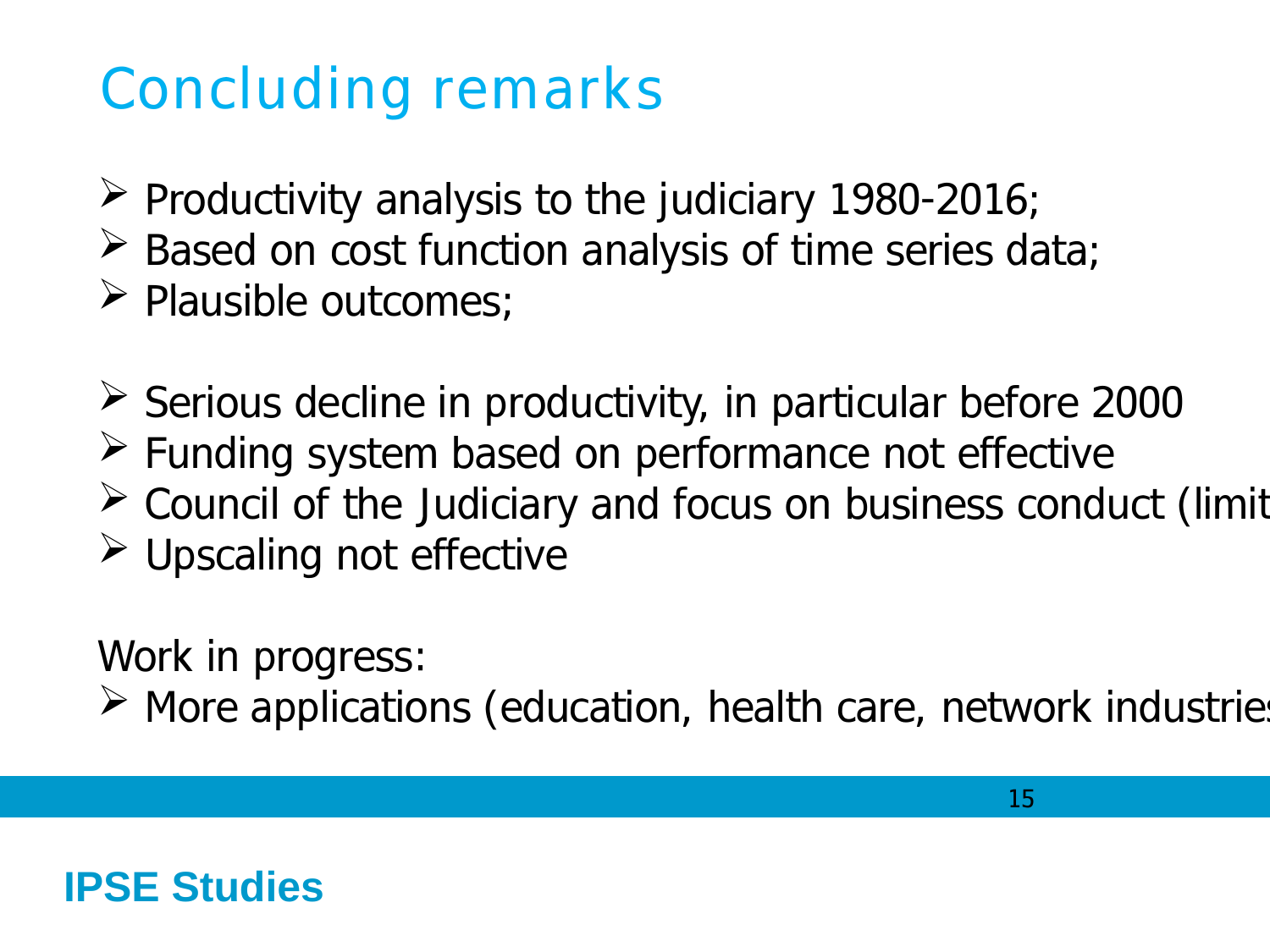

Concluding remarks
Productivity analysis to the judiciary 1980-2016;
Based on cost function analysis of time series data;
Plausible outcomes;

Serious decline in productivity, in particular before 2000
Funding system based on performance not effective
Council of the Judiciary and focus on business conduct (limited) effective
Upscaling not effective

Work in progress:
More applications (education, health care, network industries);

15